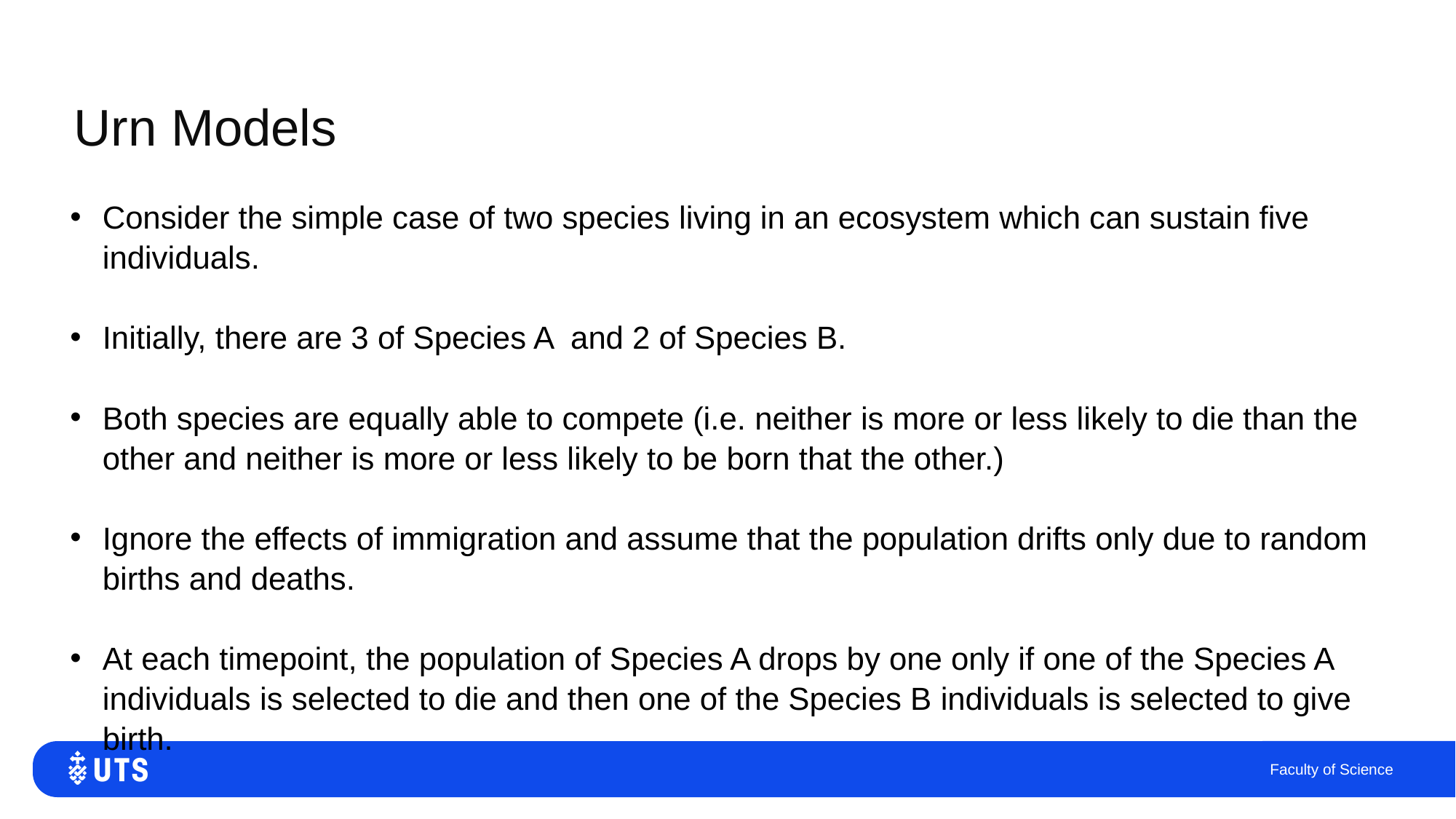

# Urn Models
Consider the simple case of two species living in an ecosystem which can sustain five individuals.

Initially, there are 3 of Species A  and 2 of Species B.

Both species are equally able to compete (i.e. neither is more or less likely to die than the other and neither is more or less likely to be born that the other.)

Ignore the effects of immigration and assume that the population drifts only due to random births and deaths.

At each timepoint, the population of Species A drops by one only if one of the Species A individuals is selected to die and then one of the Species B individuals is selected to give birth.
Faculty of Science